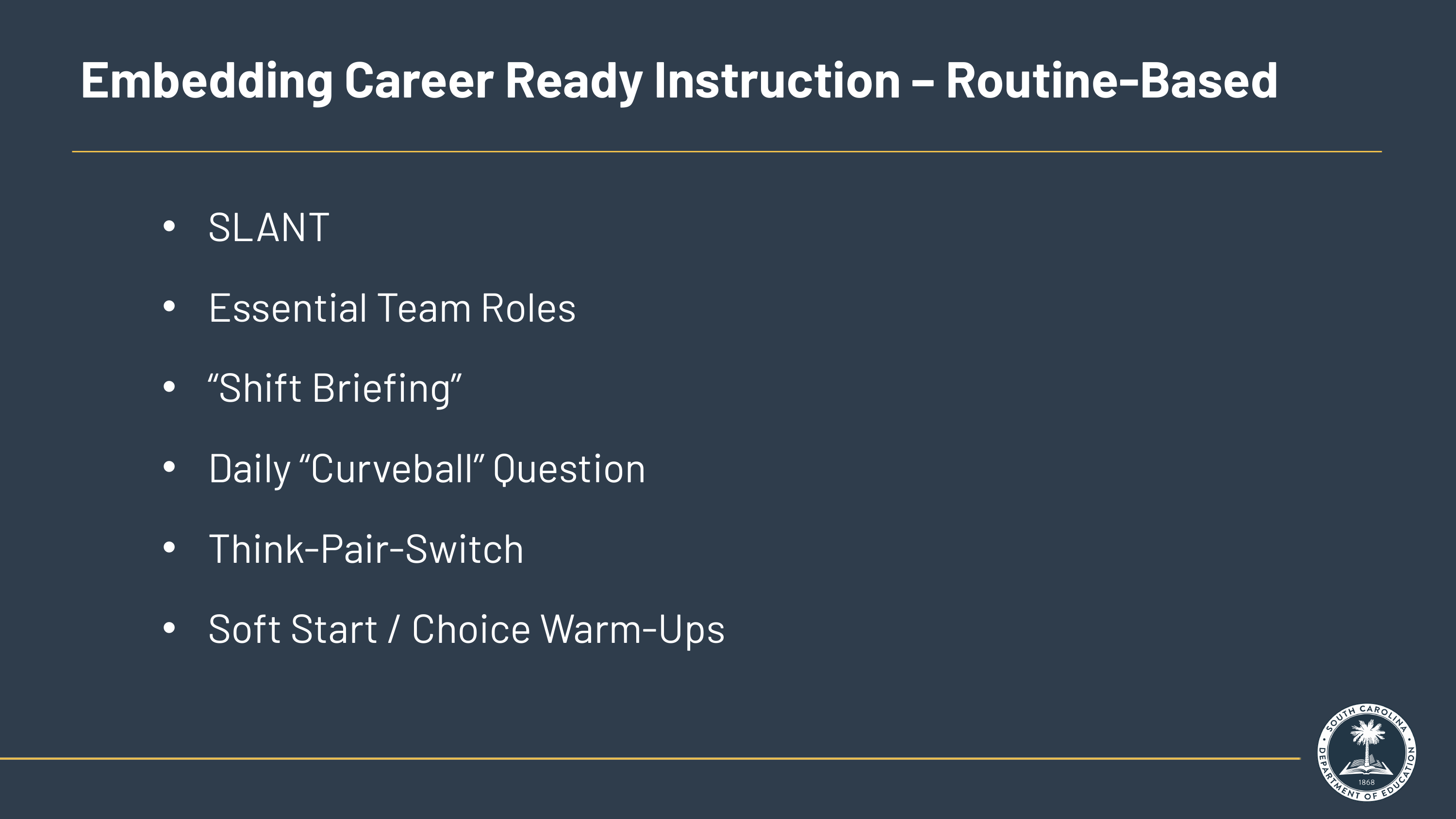

# Embedding Career Ready Instruction – Routine-Based
SLANT
Essential Team Roles
“Shift Briefing”
Daily “Curveball” Question
Think-Pair-Switch
Soft Start / Choice Warm-Ups